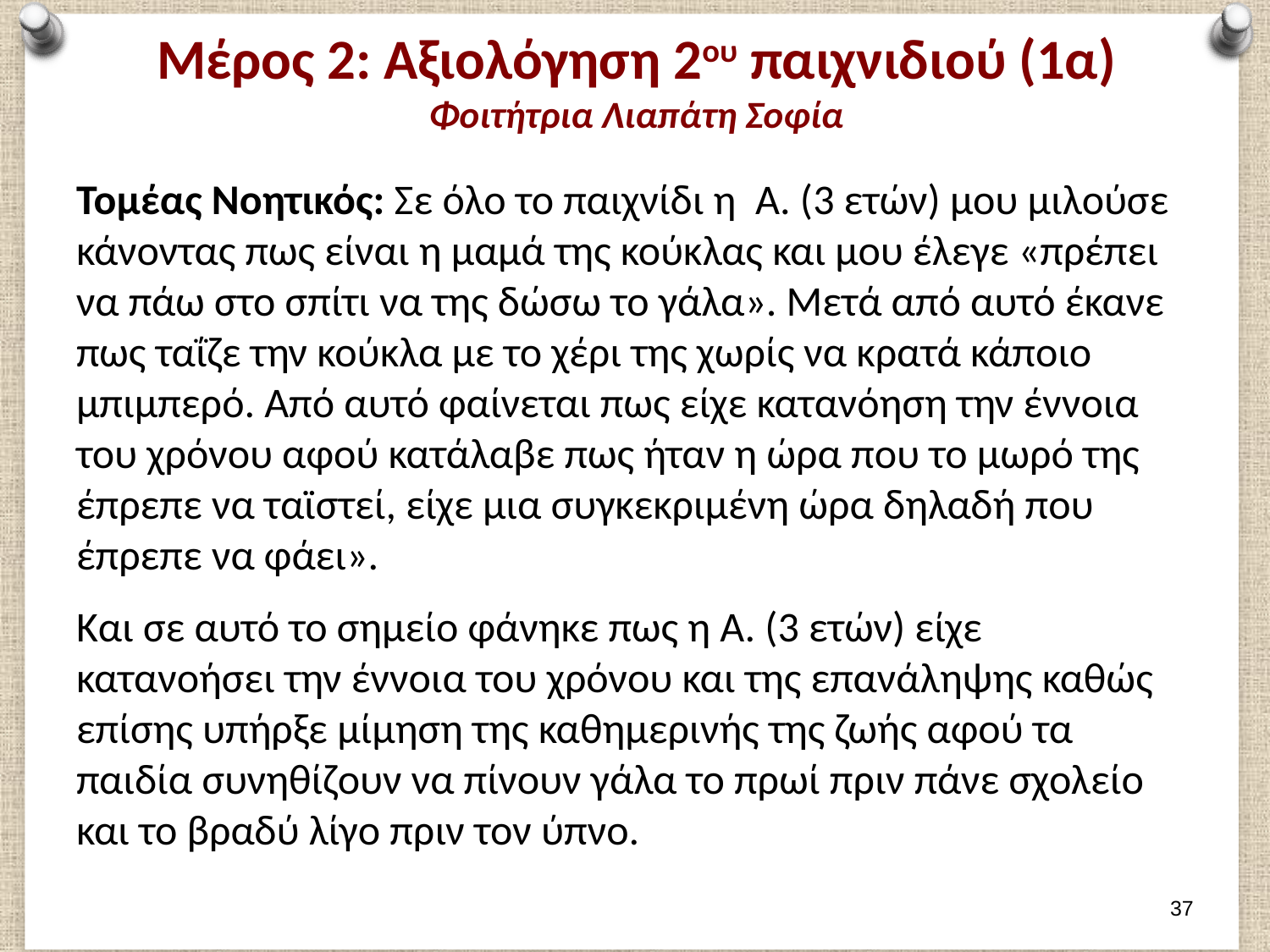

# Μέρος 2: Αξιολόγηση 2ου παιχνιδιού (1α) Φοιτήτρια Λιαπάτη Σοφία
Τομέας Νοητικός: Σε όλο το παιχνίδι η  Α. (3 ετών) μου μιλούσε κάνοντας πως είναι η μαμά της κούκλας και μου έλεγε «πρέπει να πάω στο σπίτι να της δώσω το γάλα». Μετά από αυτό έκανε πως ταΐζε την κούκλα με το χέρι της χωρίς να κρατά κάποιο μπιμπερό. Από αυτό φαίνεται πως είχε κατανόηση την έννοια του χρόνου αφού κατάλαβε πως ήταν η ώρα που το μωρό της έπρεπε να ταϊστεί, είχε μια συγκεκριμένη ώρα δηλαδή που έπρεπε να φάει».
Και σε αυτό το σημείο φάνηκε πως η Α. (3 ετών) είχε  κατανοήσει την έννοια του χρόνου και της επανάληψης καθώς επίσης υπήρξε μίμηση της καθημερινής της ζωής αφού τα παιδία συνηθίζουν να πίνουν γάλα το πρωί πριν πάνε σχολείο και το βραδύ λίγο πριν τον ύπνο.
37